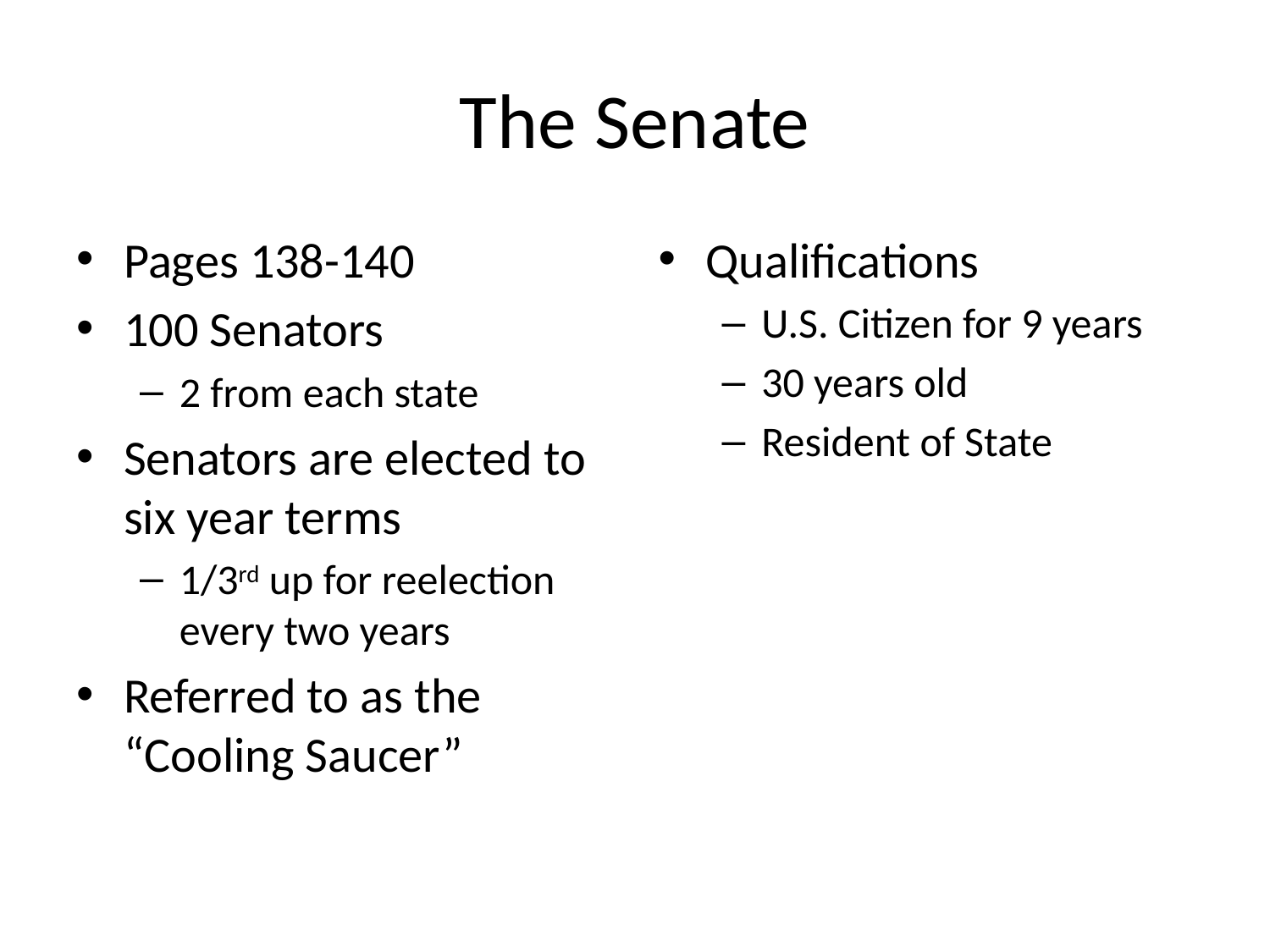

# The Senate
Pages 138-140
100 Senators
2 from each state
Senators are elected to six year terms
1/3rd up for reelection every two years
Referred to as the “Cooling Saucer”
Qualifications
U.S. Citizen for 9 years
30 years old
Resident of State